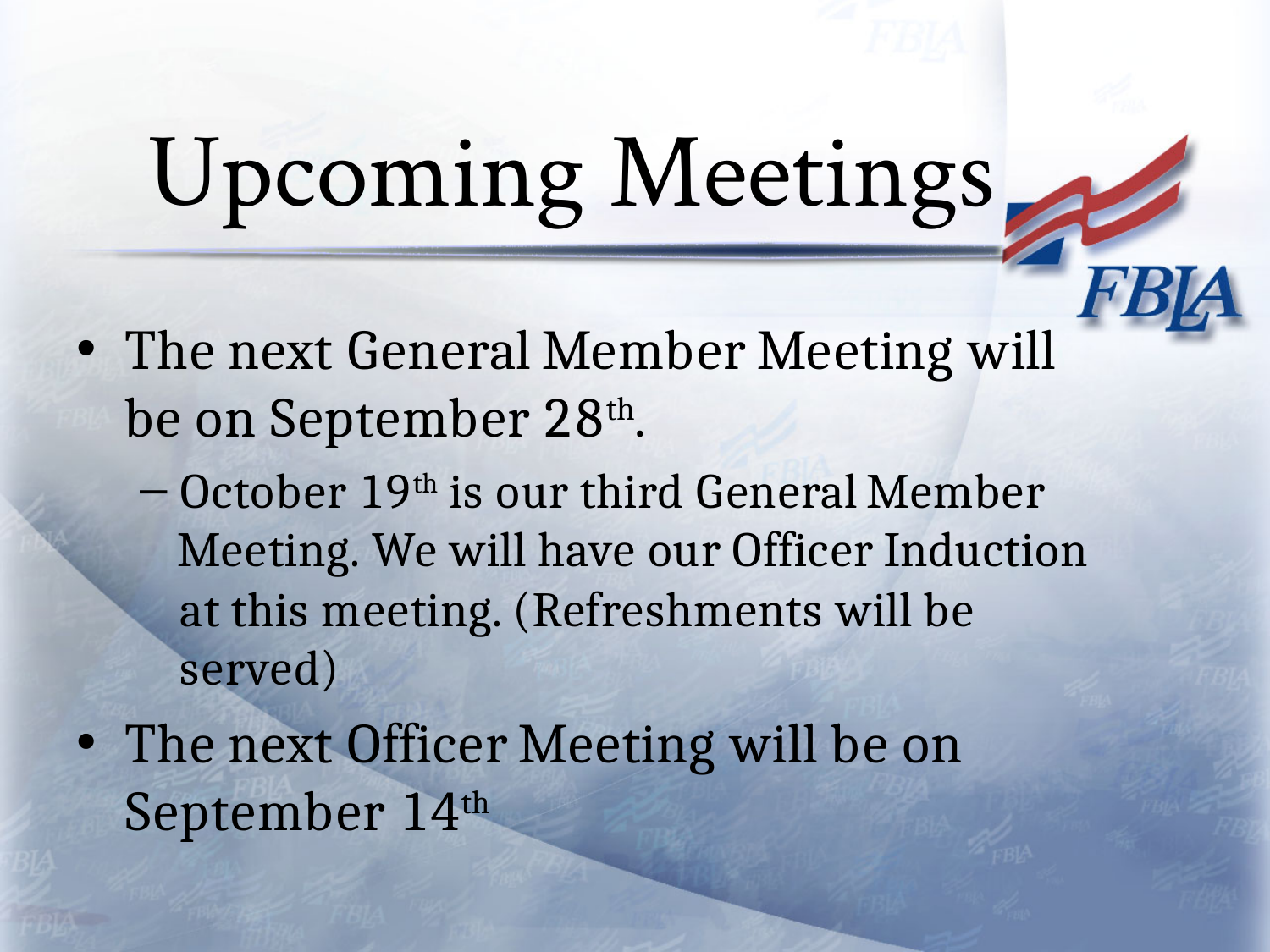

Upcoming Meetings
The next General Member Meeting will be on September 28th.
October 19th is our third General Member Meeting. We will have our Officer Induction at this meeting. (Refreshments will be served)
The next Officer Meeting will be on September 14th